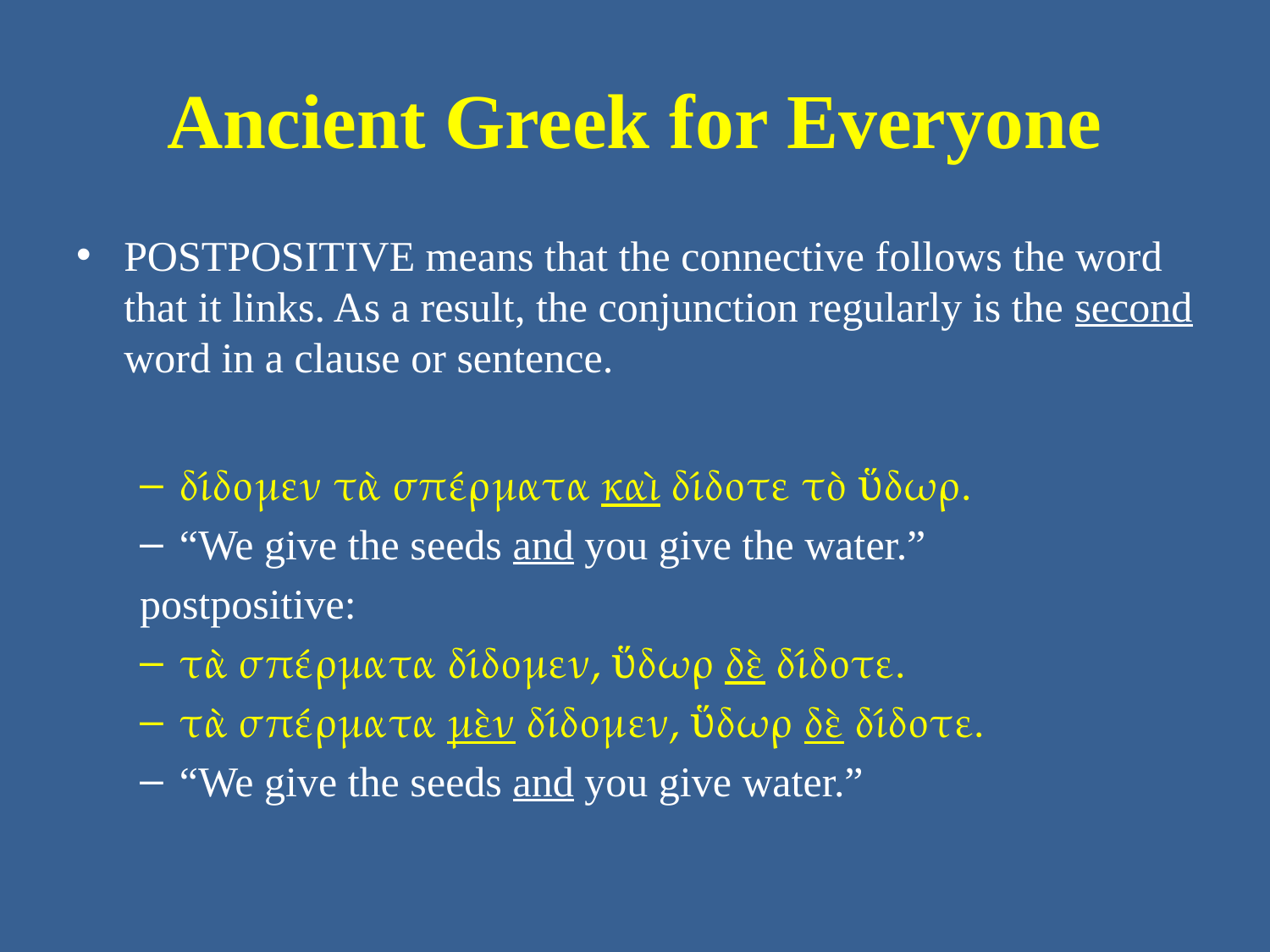

# Ancient Greek for Everyone
POSTPOSITIVE means that the connective follows the word that it links. As a result, the conjunction regularly is the second word in a clause or sentence.

δίδομεν τὰ σπέρματα καὶ δίδοτε τὸ ὕδωρ.
“We give the seeds and you give the water.”
postpositive:
τὰ σπέρματα δίδομεν, ὕδωρ δὲ δίδοτε.
τὰ σπέρματα μὲν δίδομεν, ὕδωρ δὲ δίδοτε.
“We give the seeds and you give water.”